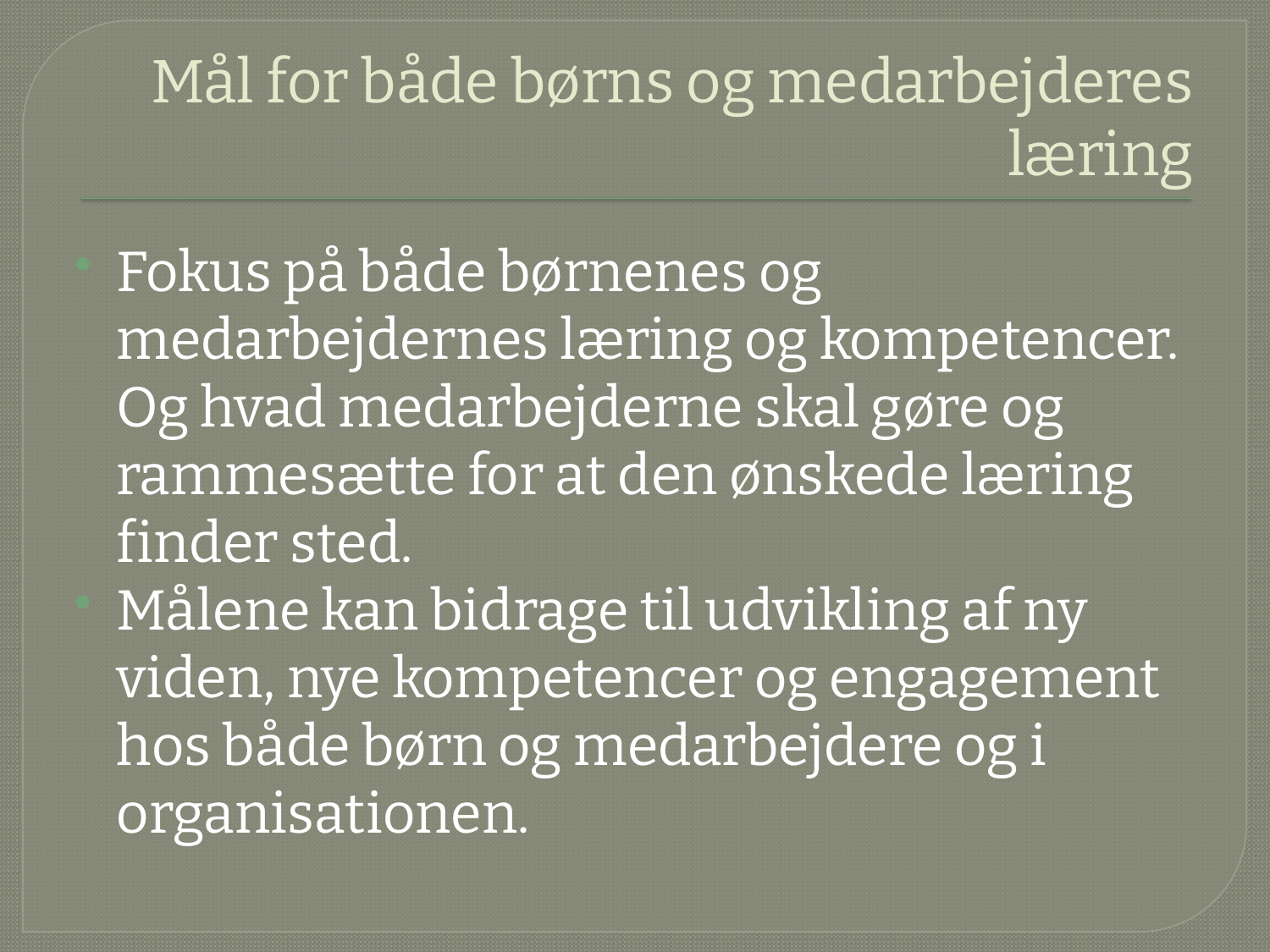

# Mål for både børns og medarbejderes læring
Fokus på både børnenes og medarbejdernes læring og kompetencer. Og hvad medarbejderne skal gøre og rammesætte for at den ønskede læring finder sted.
Målene kan bidrage til udvikling af ny viden, nye kompetencer og engagement hos både børn og medarbejdere og i organisationen.